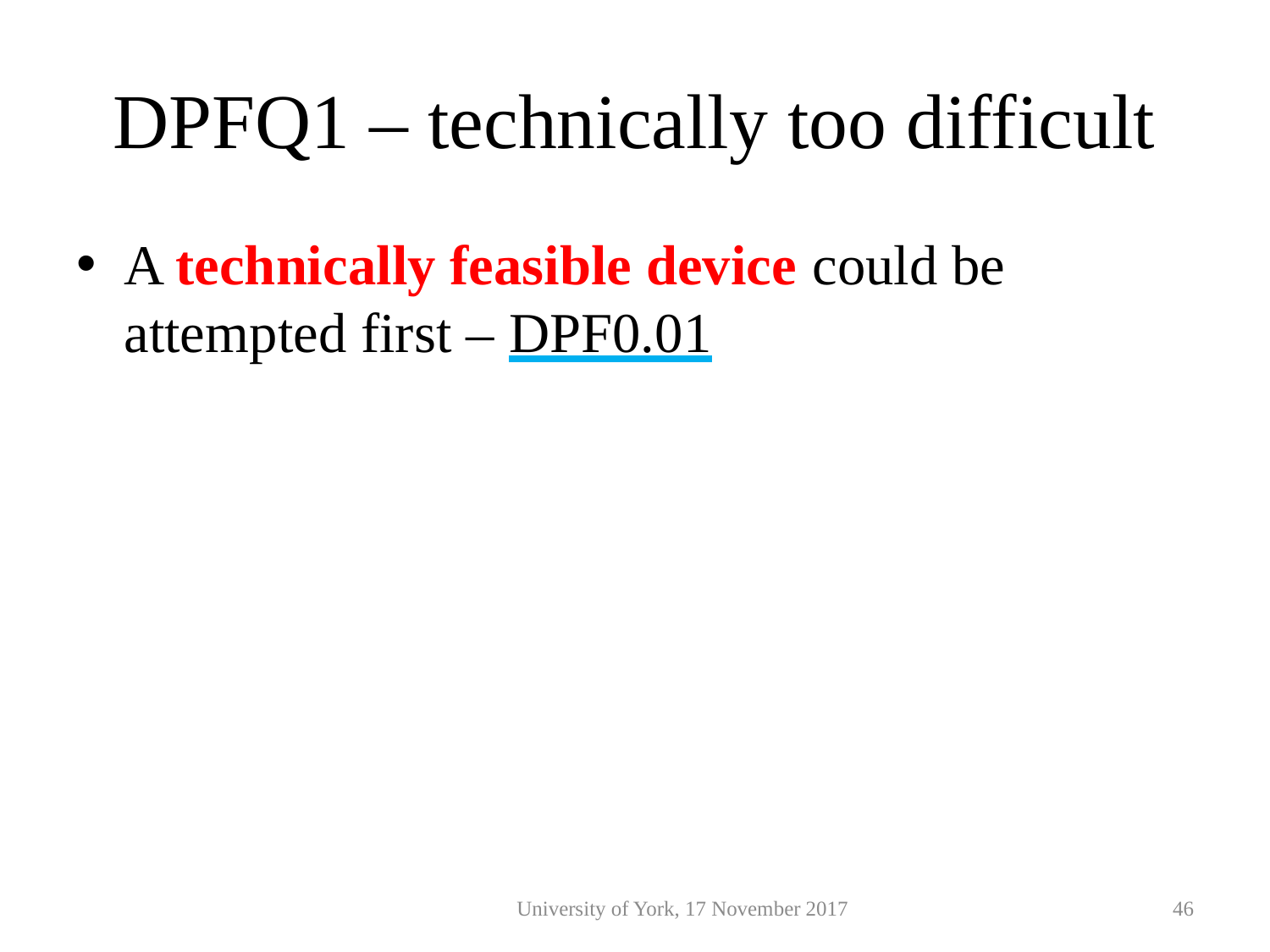

# DPFQ1 – technically too difficult
A technically feasible device could be attempted first – DPF0.01
University of York, 17 November 2017
46